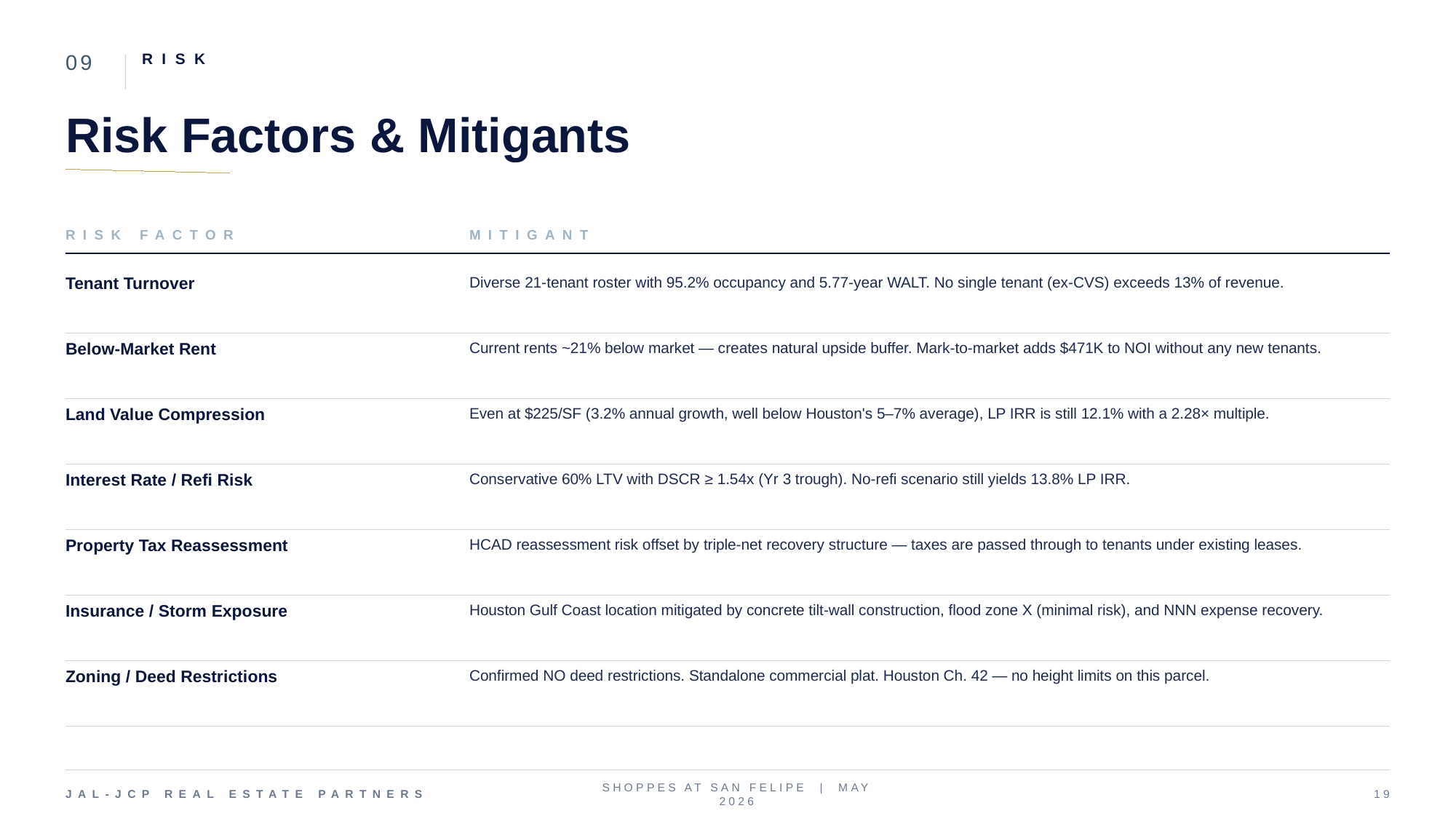

09
RISK

Risk Factors & Mitigants

RISK FACTOR
MITIGANT

Tenant Turnover
Diverse 21-tenant roster with 95.2% occupancy and 5.77-year WALT. No single tenant (ex-CVS) exceeds 13% of revenue.

Below-Market Rent
Current rents ~21% below market — creates natural upside buffer. Mark-to-market adds $471K to NOI without any new tenants.

Land Value Compression
Even at $225/SF (3.2% annual growth, well below Houston's 5–7% average), LP IRR is still 12.1% with a 2.28× multiple.

Interest Rate / Refi Risk
Conservative 60% LTV with DSCR ≥ 1.54x (Yr 3 trough). No-refi scenario still yields 13.8% LP IRR.

Property Tax Reassessment
HCAD reassessment risk offset by triple-net recovery structure — taxes are passed through to tenants under existing leases.

Insurance / Storm Exposure
Houston Gulf Coast location mitigated by concrete tilt-wall construction, flood zone X (minimal risk), and NNN expense recovery.

Zoning / Deed Restrictions
Confirmed NO deed restrictions. Standalone commercial plat. Houston Ch. 42 — no height limits on this parcel.

JAL-JCP REAL ESTATE PARTNERS
SHOPPES AT SAN FELIPE  |  MAY 2026
19